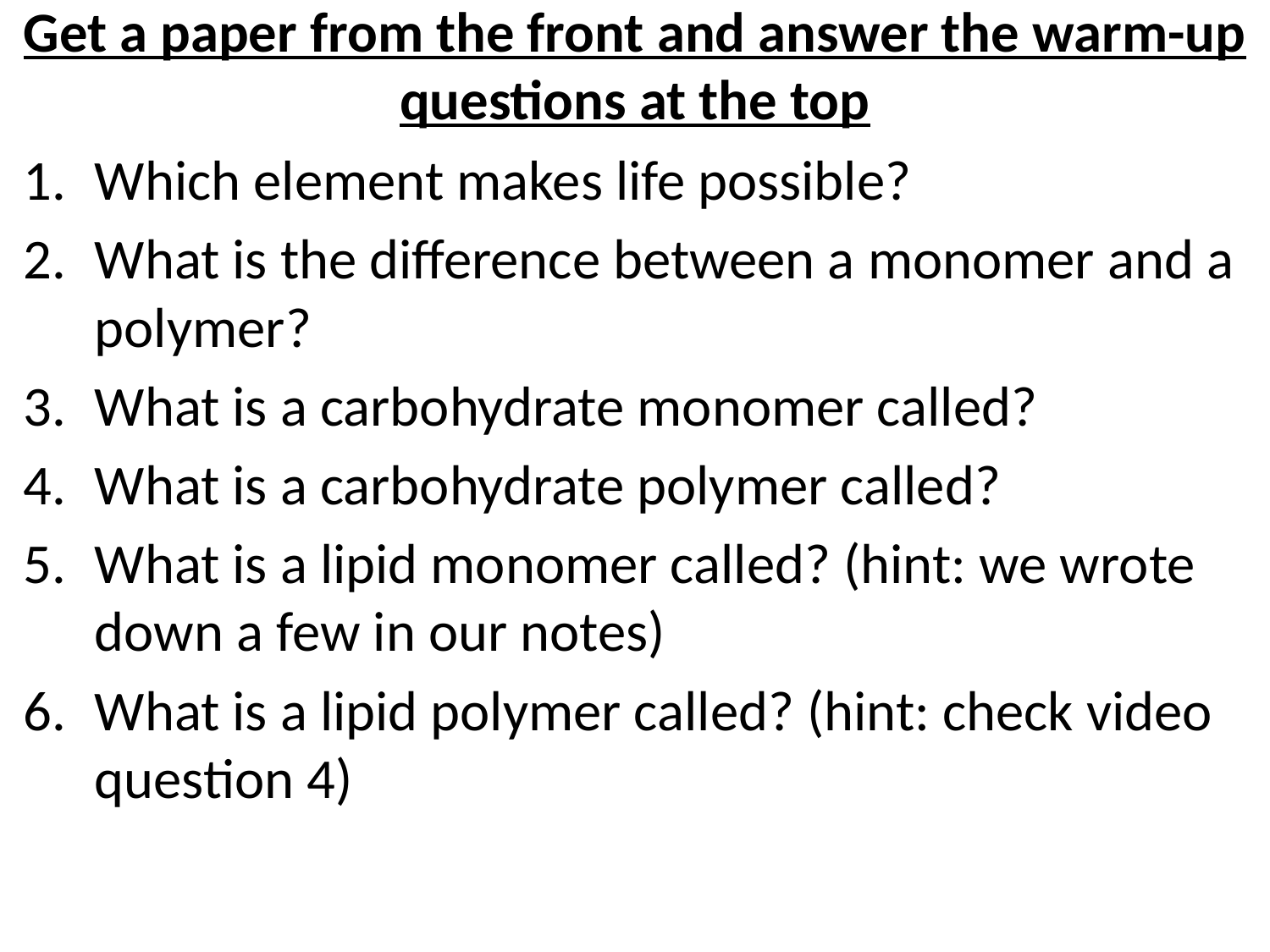

# Get a paper from the front and answer the warm-up questions at the top
Which element makes life possible?
What is the difference between a monomer and a polymer?
What is a carbohydrate monomer called?
What is a carbohydrate polymer called?
What is a lipid monomer called? (hint: we wrote down a few in our notes)
What is a lipid polymer called? (hint: check video question 4)